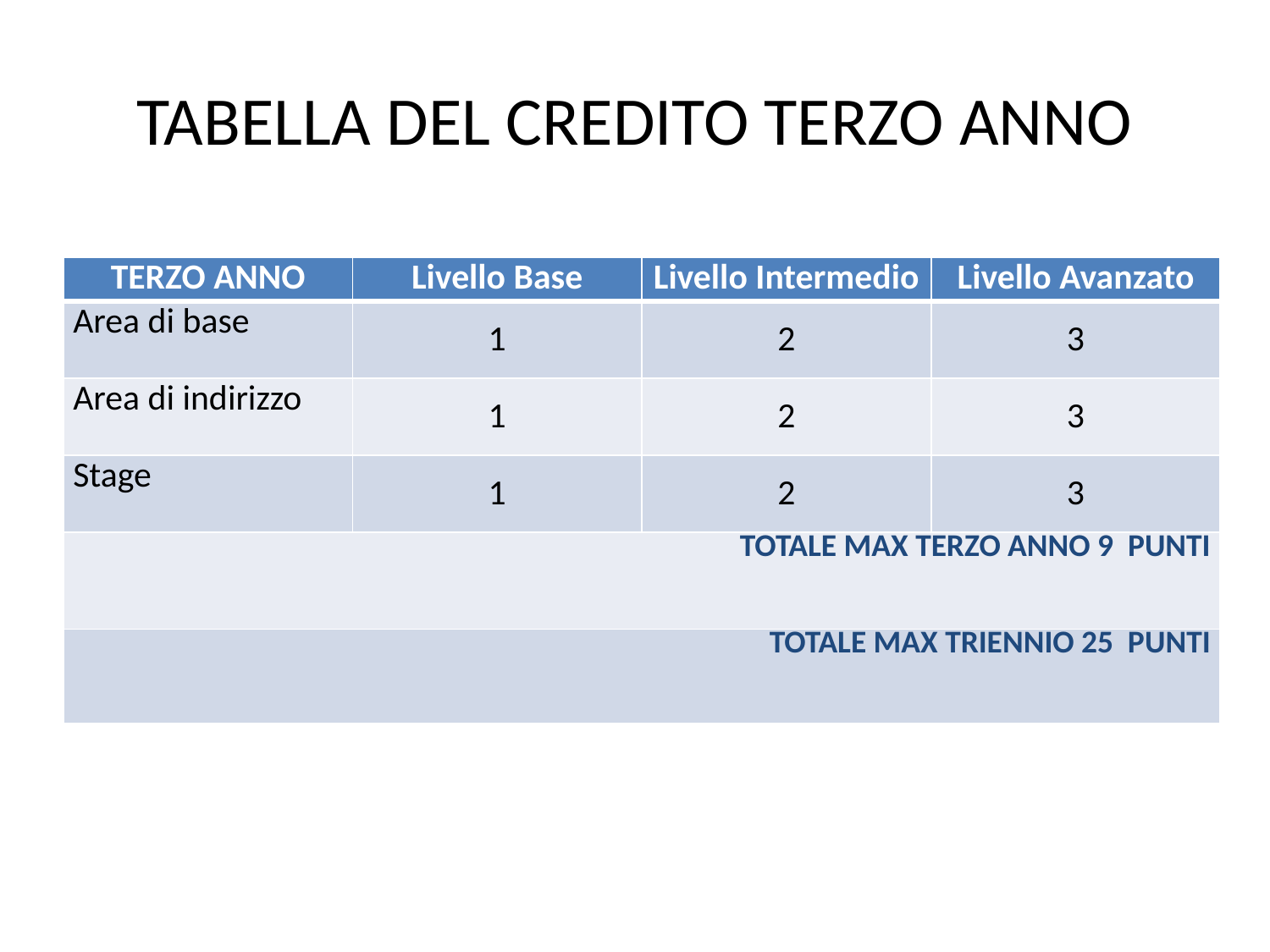

# TABELLA DEL CREDITO TERZO ANNO
| TERZO ANNO | Livello Base | Livello Intermedio | Livello Avanzato |
| --- | --- | --- | --- |
| Area di base | 1 | 2 | 3 |
| Area di indirizzo | 1 | 2 | 3 |
| Stage | 1 | 2 | 3 |
| TOTALE MAX TERZO ANNO 9 PUNTI |  |  |  |
| TOTALE MAX TRIENNIO 25 PUNTI |  |  |  |